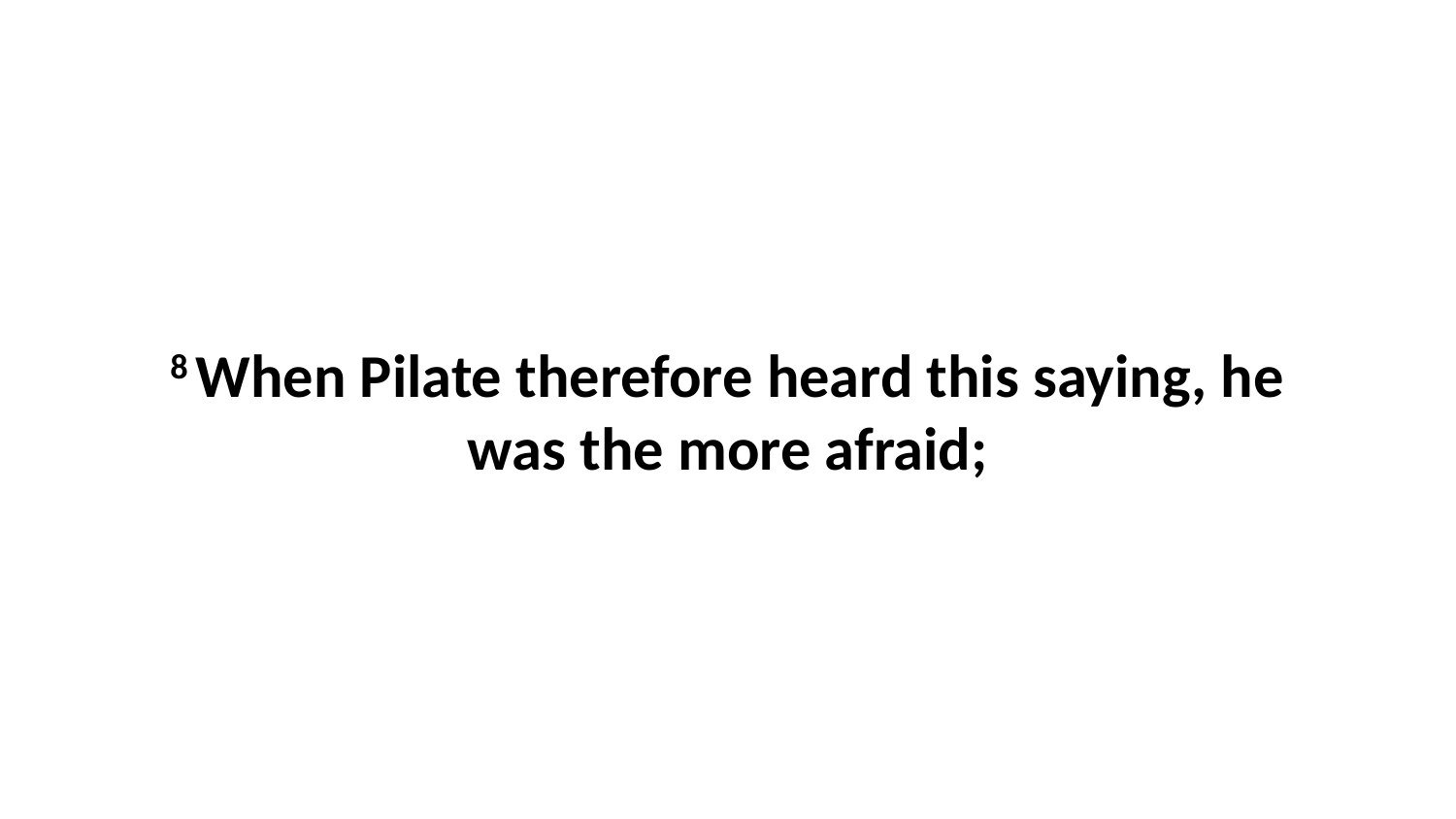

8 When Pilate therefore heard this saying, he was the more afraid;